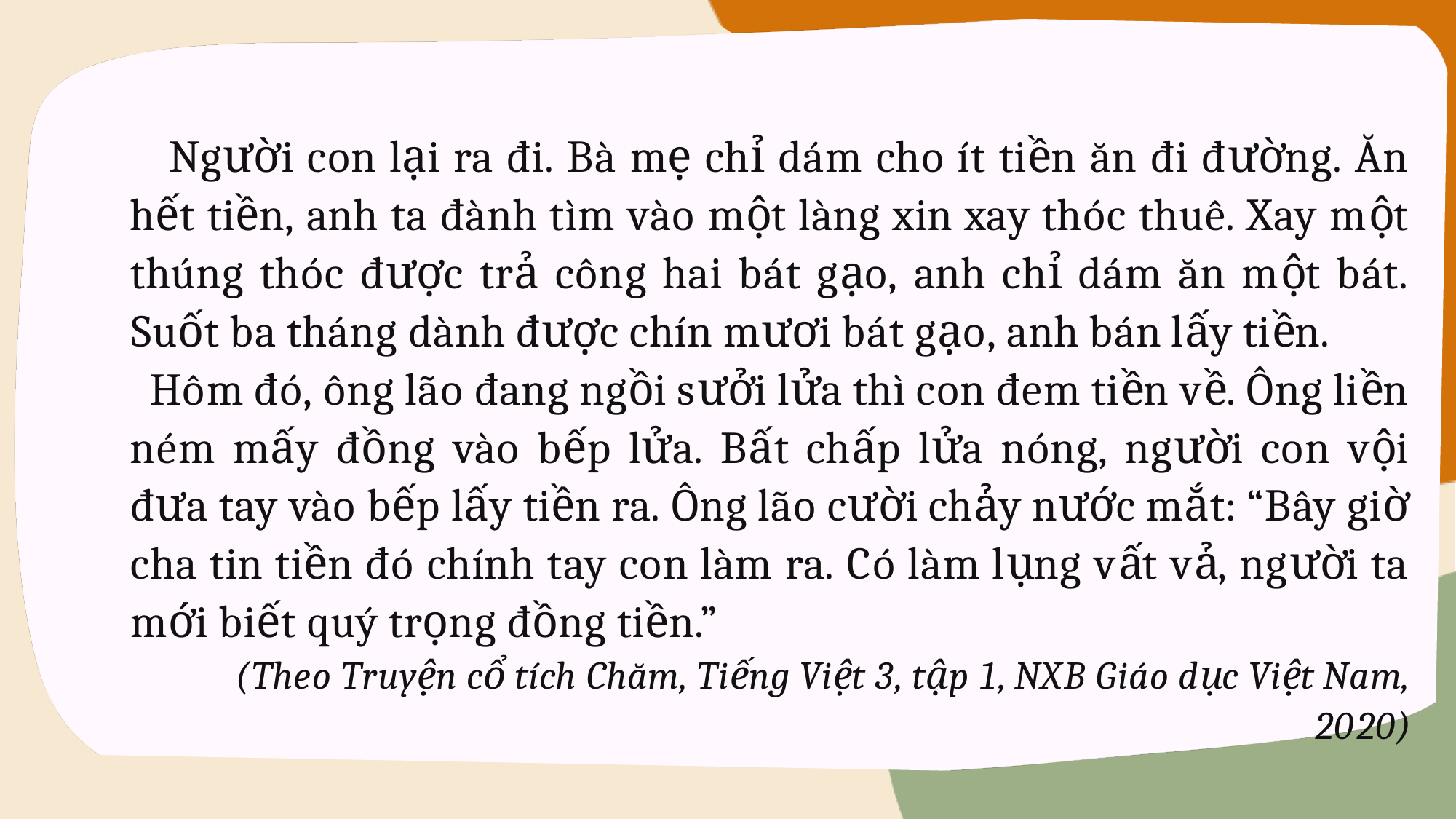

Người con lại ra đi. Bà mẹ chỉ dám cho ít tiền ăn đi đường. Ăn hết tiền, anh ta đành tìm vào một làng xin xay thóc thuê. Xay một thúng thóc được trả công hai bát gạo, anh chỉ dám ăn một bát. Suốt ba tháng dành được chín mươi bát gạo, anh bán lấy tiền.
  Hôm đó, ông lão đang ngồi sưởi lửa thì con đem tiền về. Ông liền ném mấy đồng vào bếp lửa. Bất chấp lửa nóng, người con vội đưa tay vào bếp lấy tiền ra. Ông lão cười chảy nước mắt: “Bây giờ cha tin tiền đó chính tay con làm ra. Có làm lụng vất vả, người ta mới biết quý trọng đồng tiền.”
(Theo Truyện cổ tích Chăm, Tiếng Việt 3, tập 1, NXB Giáo dục Việt Nam, 2020)